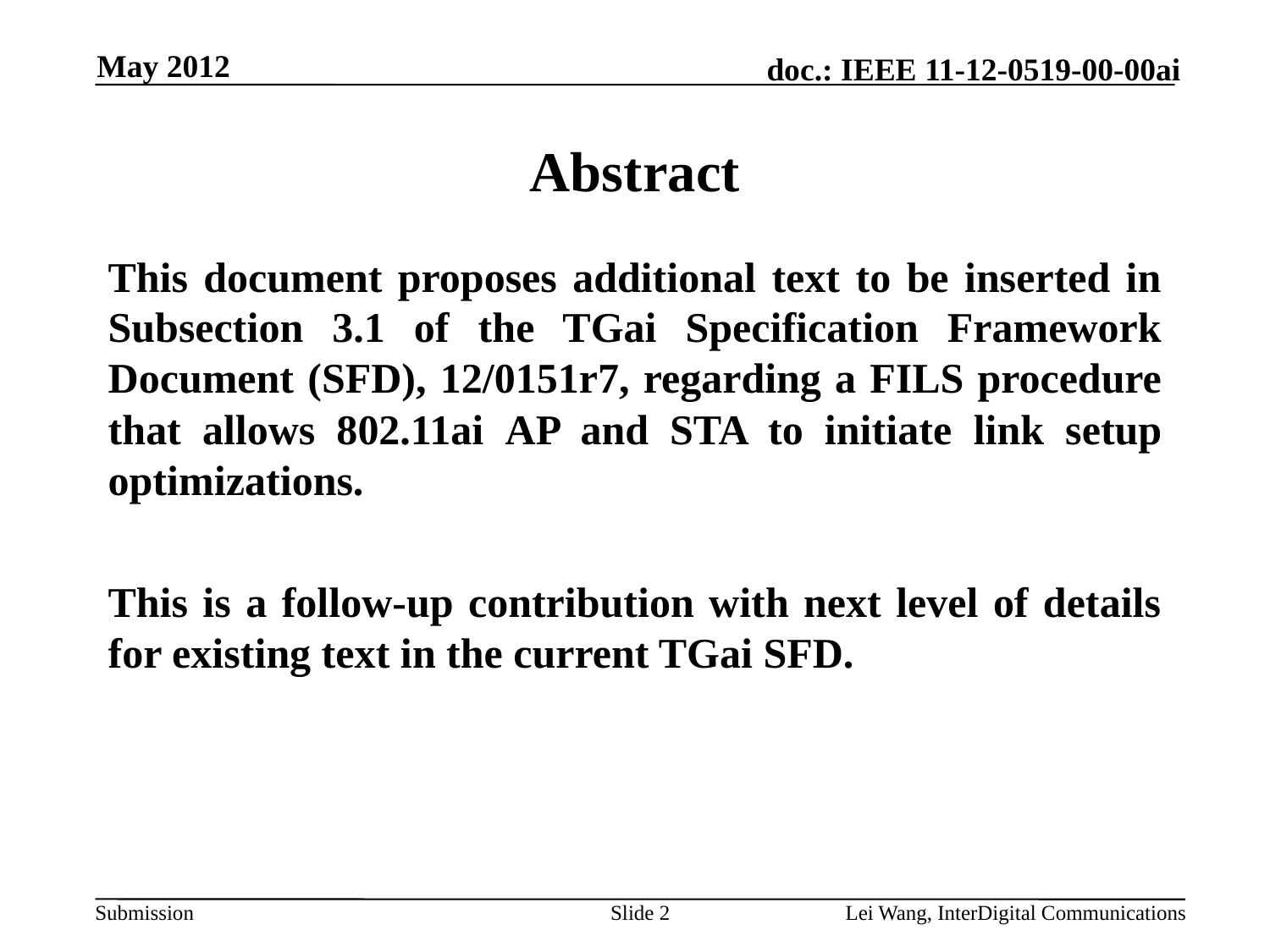

May 2012
# Abstract
This document proposes additional text to be inserted in Subsection 3.1 of the TGai Specification Framework Document (SFD), 12/0151r7, regarding a FILS procedure that allows 802.11ai AP and STA to initiate link setup optimizations.

This is a follow-up contribution with next level of details for existing text in the current TGai SFD.
Slide 2
Lei Wang, InterDigital Communications